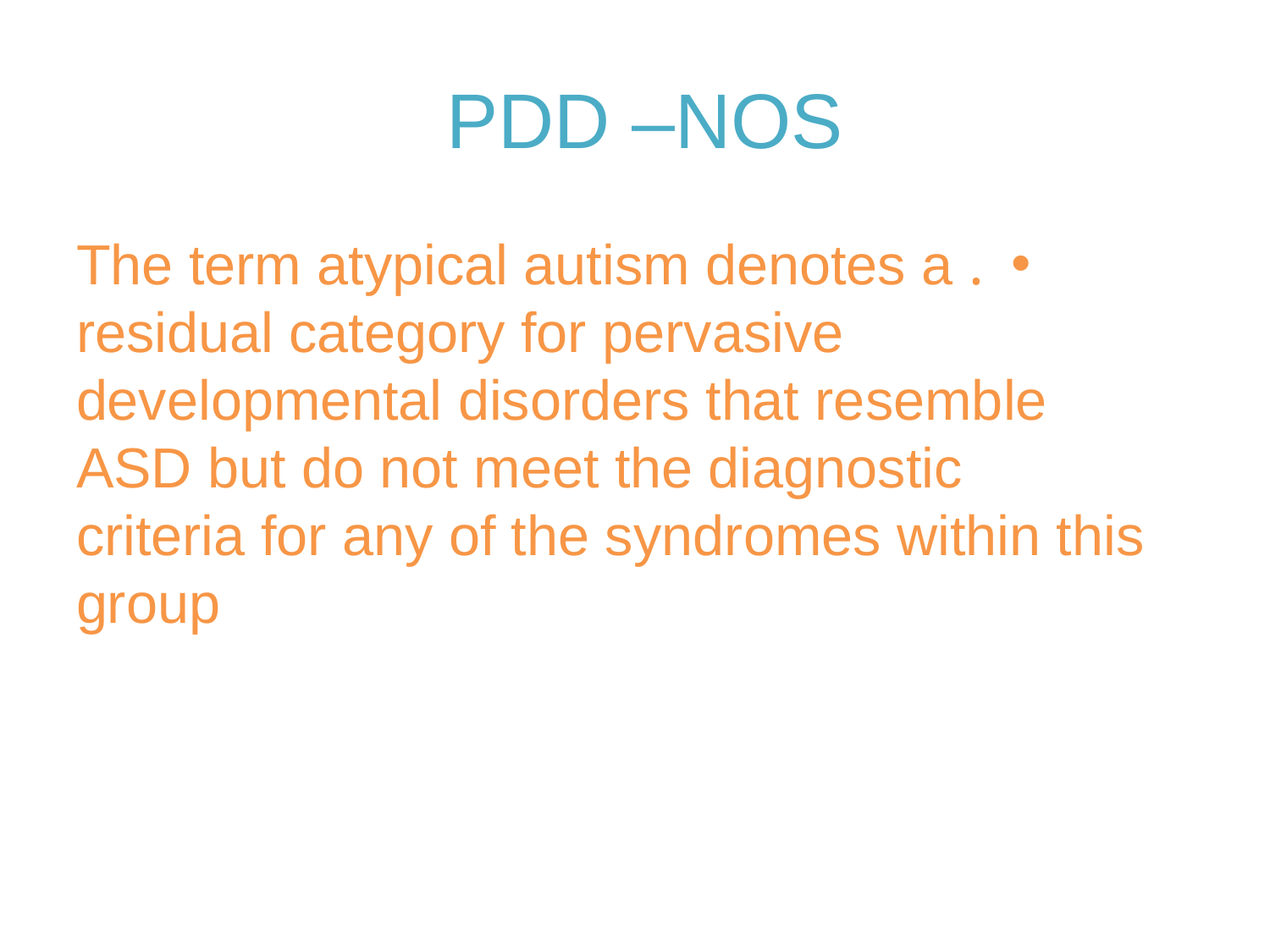

# PDD –NOS
. The term atypical autism denotes a residual category for pervasive developmental disorders that resemble ASD but do not meet the diagnostic criteria for any of the syndromes within this group